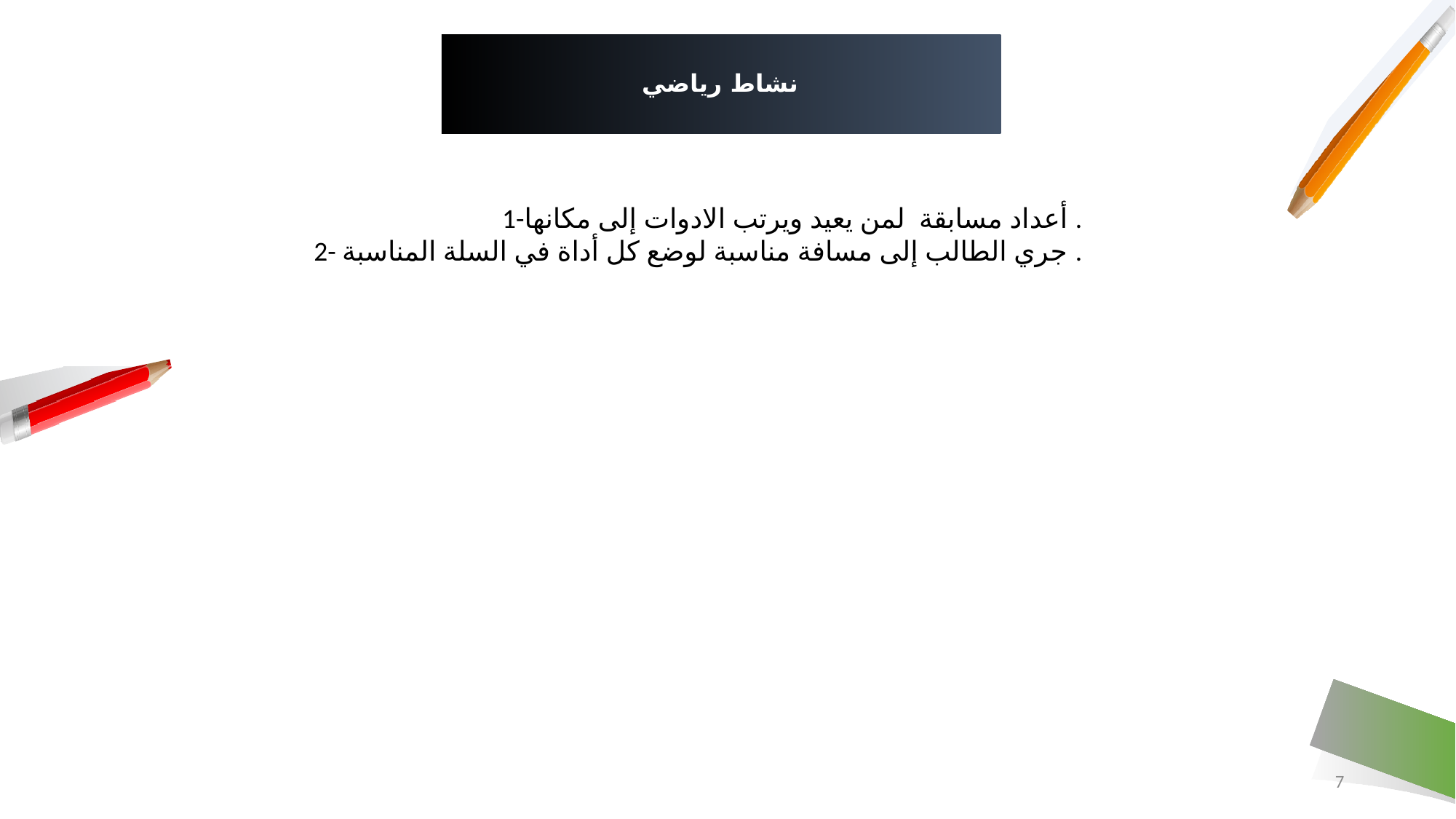

# نشاط رياضي
1-أعداد مسابقة  لمن يعيد ويرتب الادوات إلى مكانها .
2- جري الطالب إلى مسافة مناسبة لوضع كل أداة في السلة المناسبة .
7